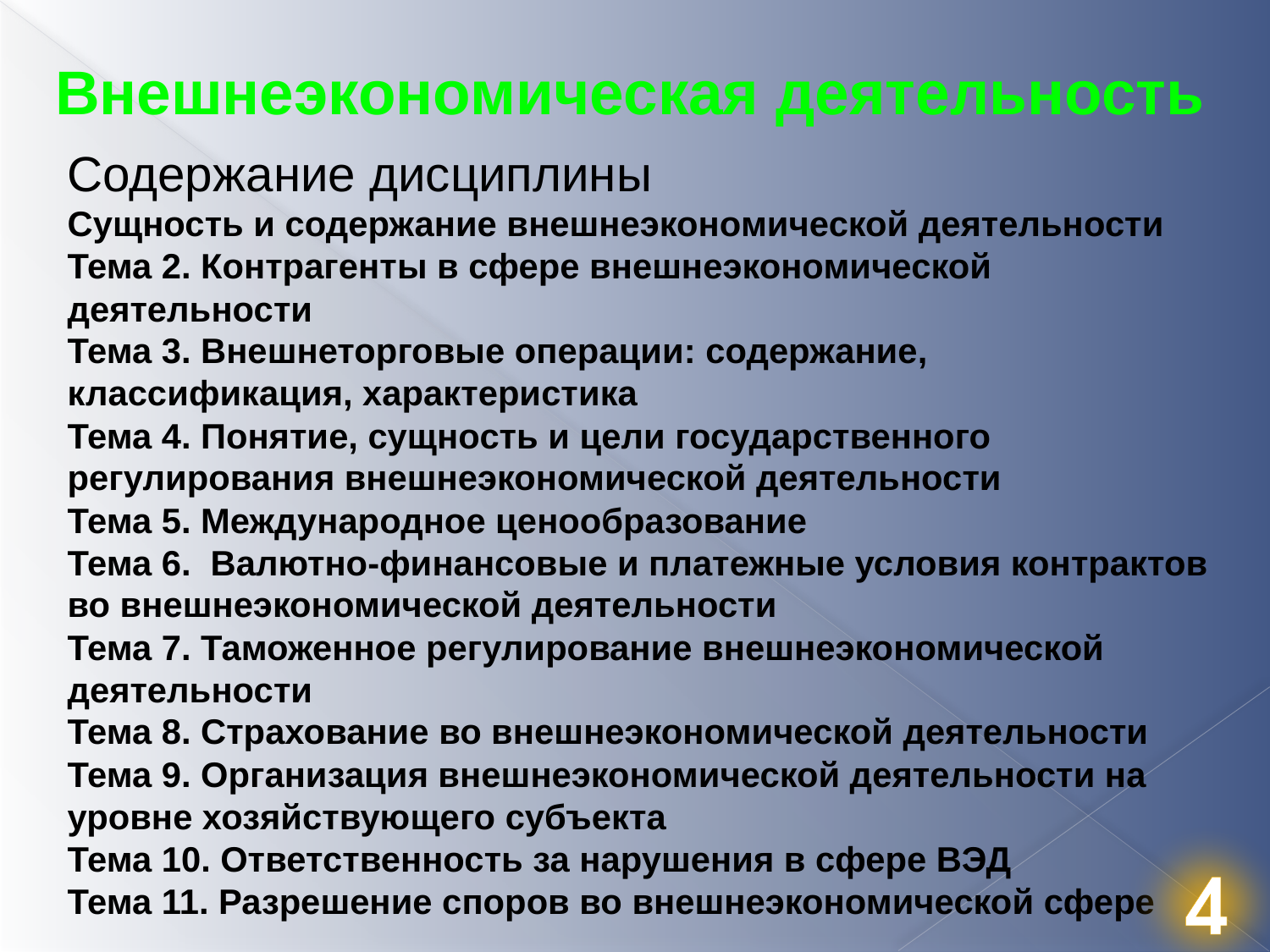

Внешнеэкономическая деятельность
Содержание дисциплины
Сущность и содержание внешнеэкономической деятельности
Тема 2. Контрагенты в сфере внешнеэкономической деятельности
Тема 3. Внешнеторговые операции: содержание, классификация, характеристика
Тема 4. Понятие, сущность и цели государственного регулирования внешнеэкономической деятельности
Тема 5. Международное ценообразование
Тема 6.  Валютно-финансовые и платежные условия контрактов во внешнеэкономической деятельности
Тема 7. Таможенное регулирование внешнеэкономической деятельности
Тема 8. Страхование во внешнеэкономической деятельности
Тема 9. Организация внешнеэкономической деятельности на уровне хозяйствующего субъекта
Тема 10. Ответственность за нарушения в сфере ВЭД
Тема 11. Разрешение споров во внешнеэкономической сфере
4